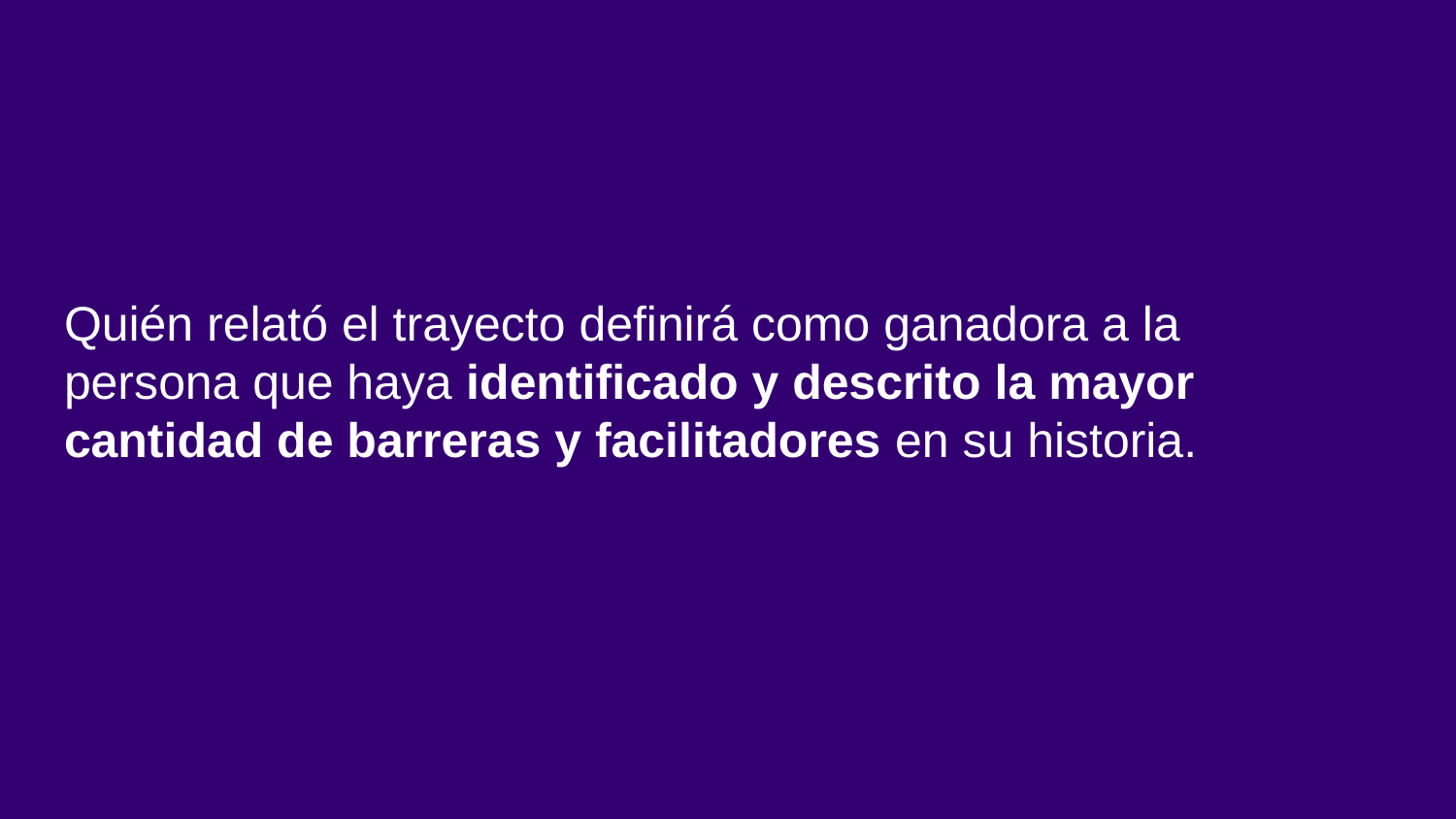

# Quién relató el trayecto definirá como ganadora a la persona que haya identificado y descrito la mayor cantidad de barreras y facilitadores en su historia.